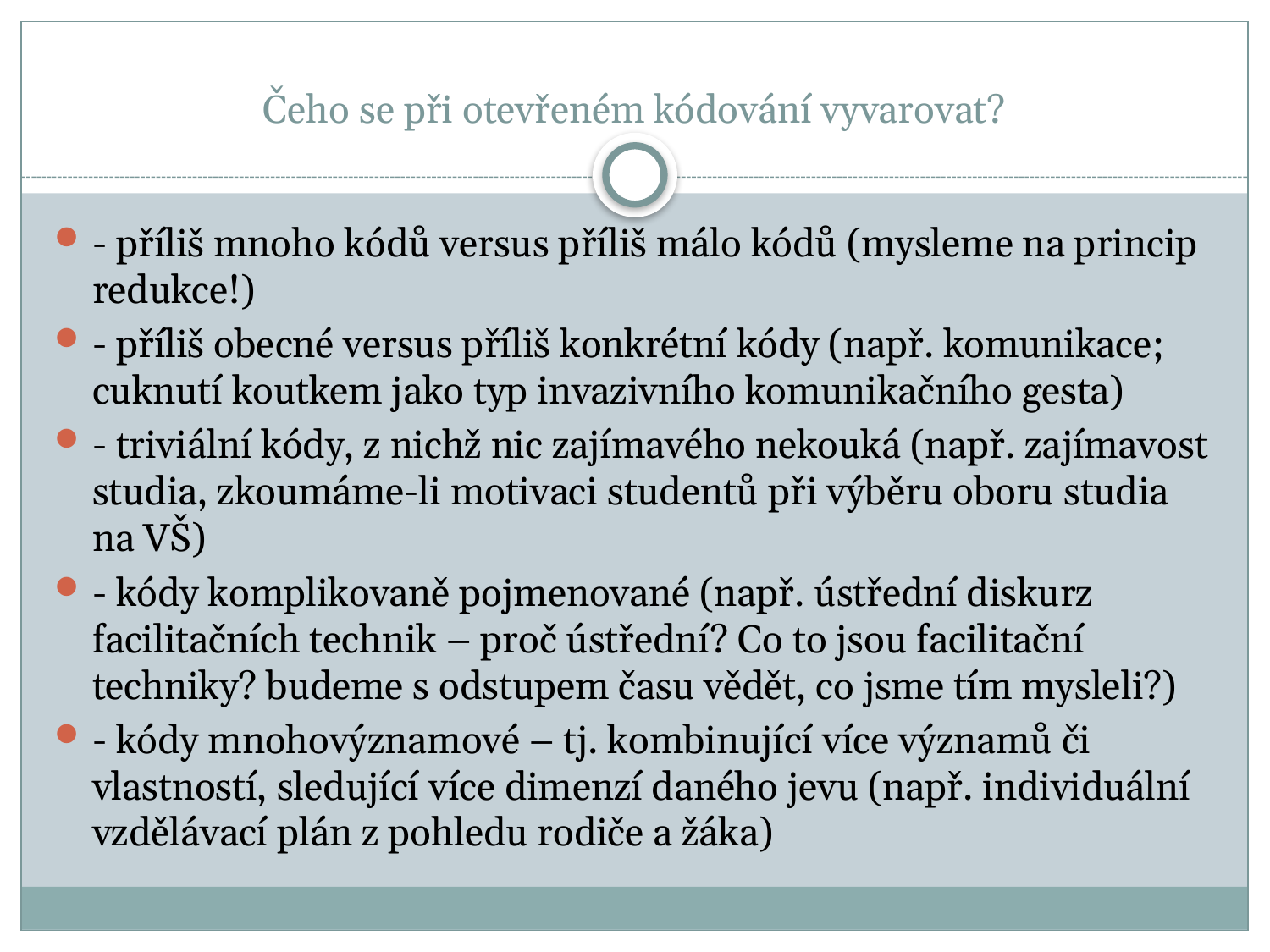

# Čeho se při otevřeném kódování vyvarovat?
- příliš mnoho kódů versus příliš málo kódů (mysleme na princip redukce!)
- příliš obecné versus příliš konkrétní kódy (např. komunikace; cuknutí koutkem jako typ invazivního komunikačního gesta)
- triviální kódy, z nichž nic zajímavého nekouká (např. zajímavost studia, zkoumáme-li motivaci studentů při výběru oboru studia na VŠ)
- kódy komplikovaně pojmenované (např. ústřední diskurz facilitačních technik – proč ústřední? Co to jsou facilitační techniky? budeme s odstupem času vědět, co jsme tím mysleli?)
- kódy mnohovýznamové – tj. kombinující více významů či vlastností, sledující více dimenzí daného jevu (např. individuální vzdělávací plán z pohledu rodiče a žáka)